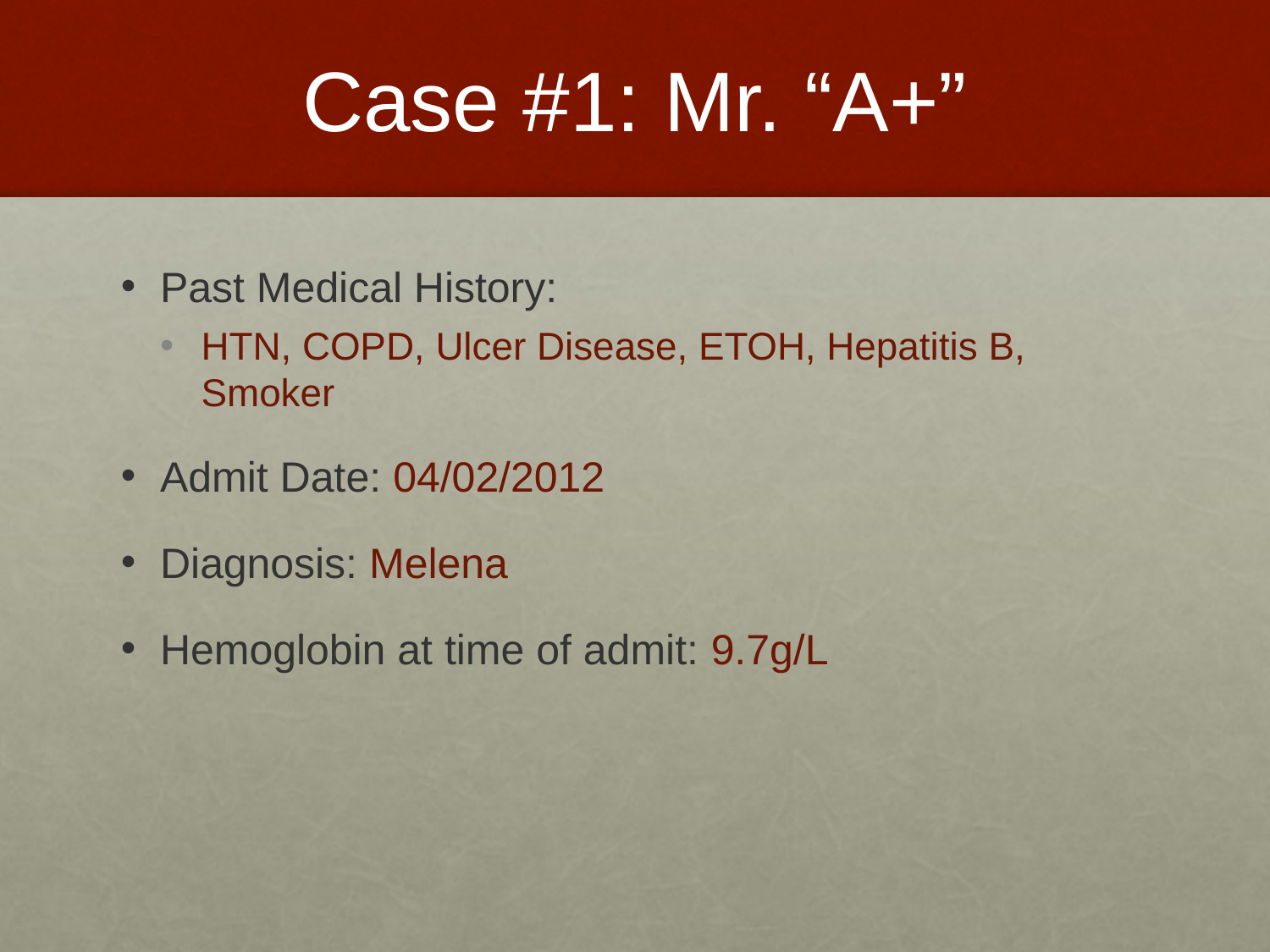

# Case #1: Mr. “A+”
Past Medical History:
HTN, COPD, Ulcer Disease, ETOH, Hepatitis B, Smoker
Admit Date: 04/02/2012
Diagnosis: Melena
Hemoglobin at time of admit: 9.7g/L